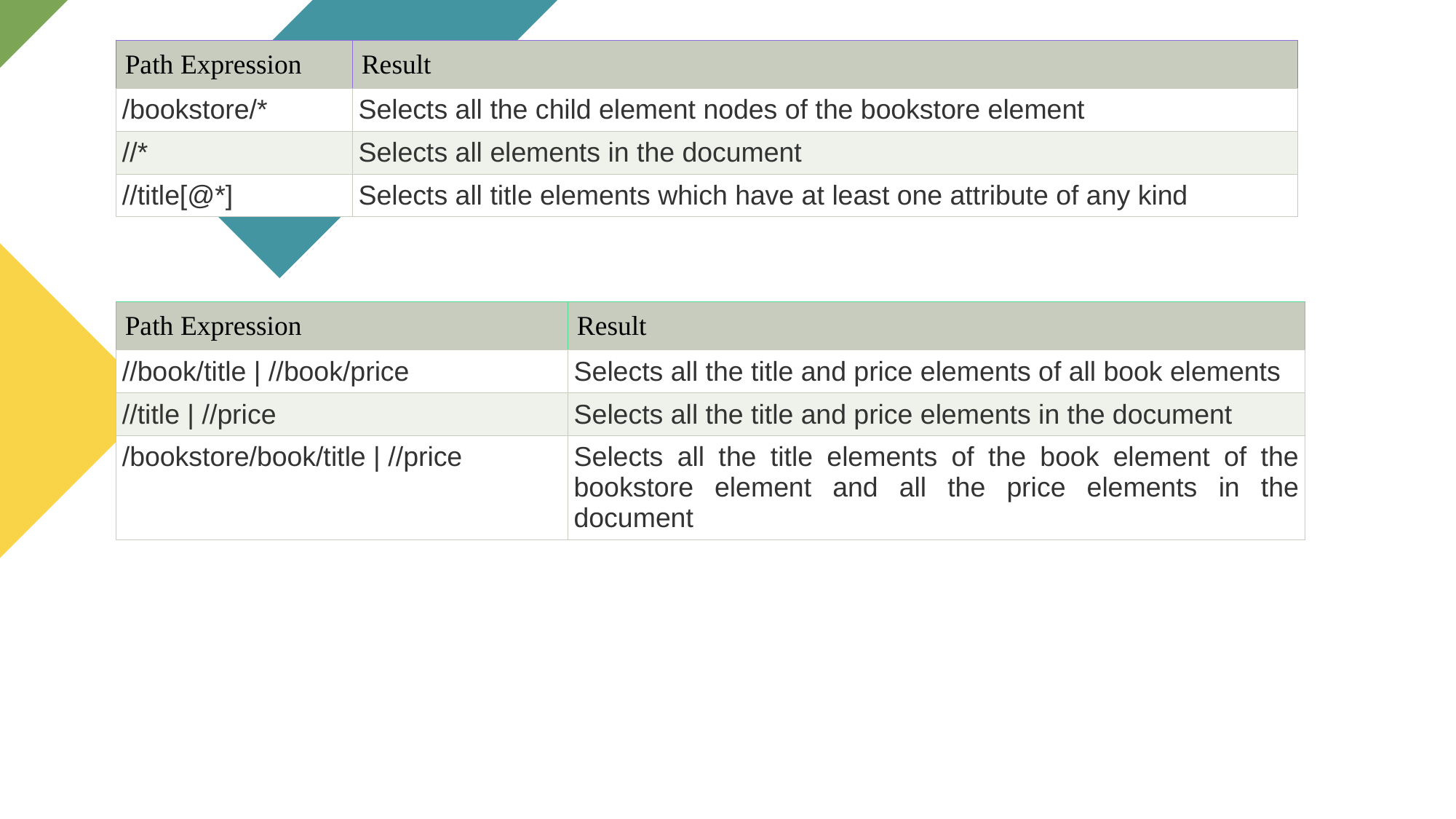

| Path Expression | Result |
| --- | --- |
| /bookstore/\* | Selects all the child element nodes of the bookstore element |
| //\* | Selects all elements in the document |
| //title[@\*] | Selects all title elements which have at least one attribute of any kind |
| Path Expression | Result |
| --- | --- |
| //book/title | //book/price | Selects all the title and price elements of all book elements |
| //title | //price | Selects all the title and price elements in the document |
| /bookstore/book/title | //price | Selects all the title elements of the book element of the bookstore element and all the price elements in the document |